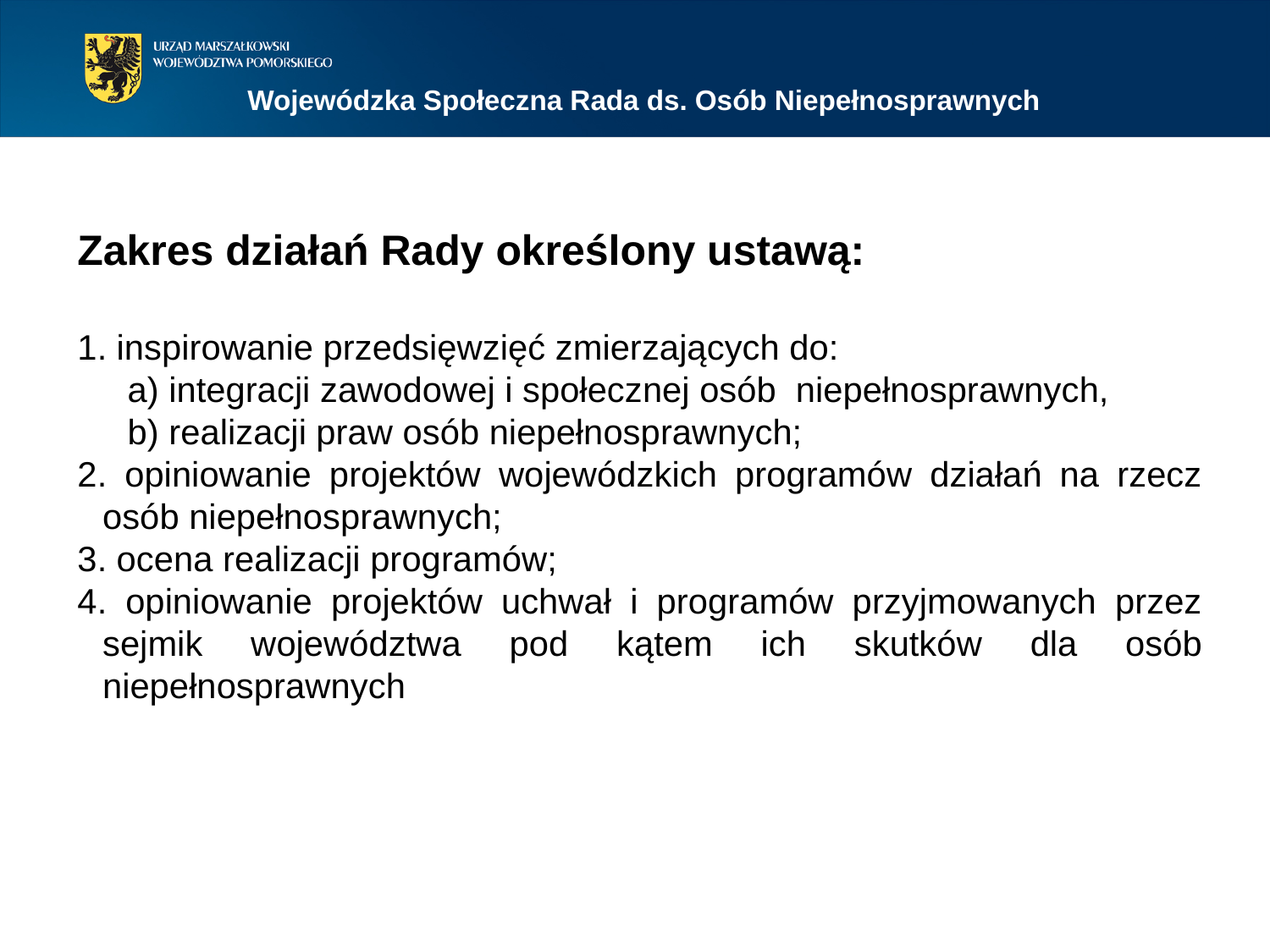

Wojewódzka Społeczna Rada ds. Osób Niepełnosprawnych

Zakres działań Rady określony ustawą:

1. inspirowanie przedsięwzięć zmierzających do:
a) integracji zawodowej i społecznej osób  niepełnosprawnych,
b) realizacji praw osób niepełnosprawnych;
2. opiniowanie projektów wojewódzkich programów działań na rzecz osób niepełnosprawnych;
3. ocena realizacji programów;
4. opiniowanie projektów uchwał i programów przyjmowanych przez sejmik województwa pod kątem ich skutków dla osób niepełnosprawnych